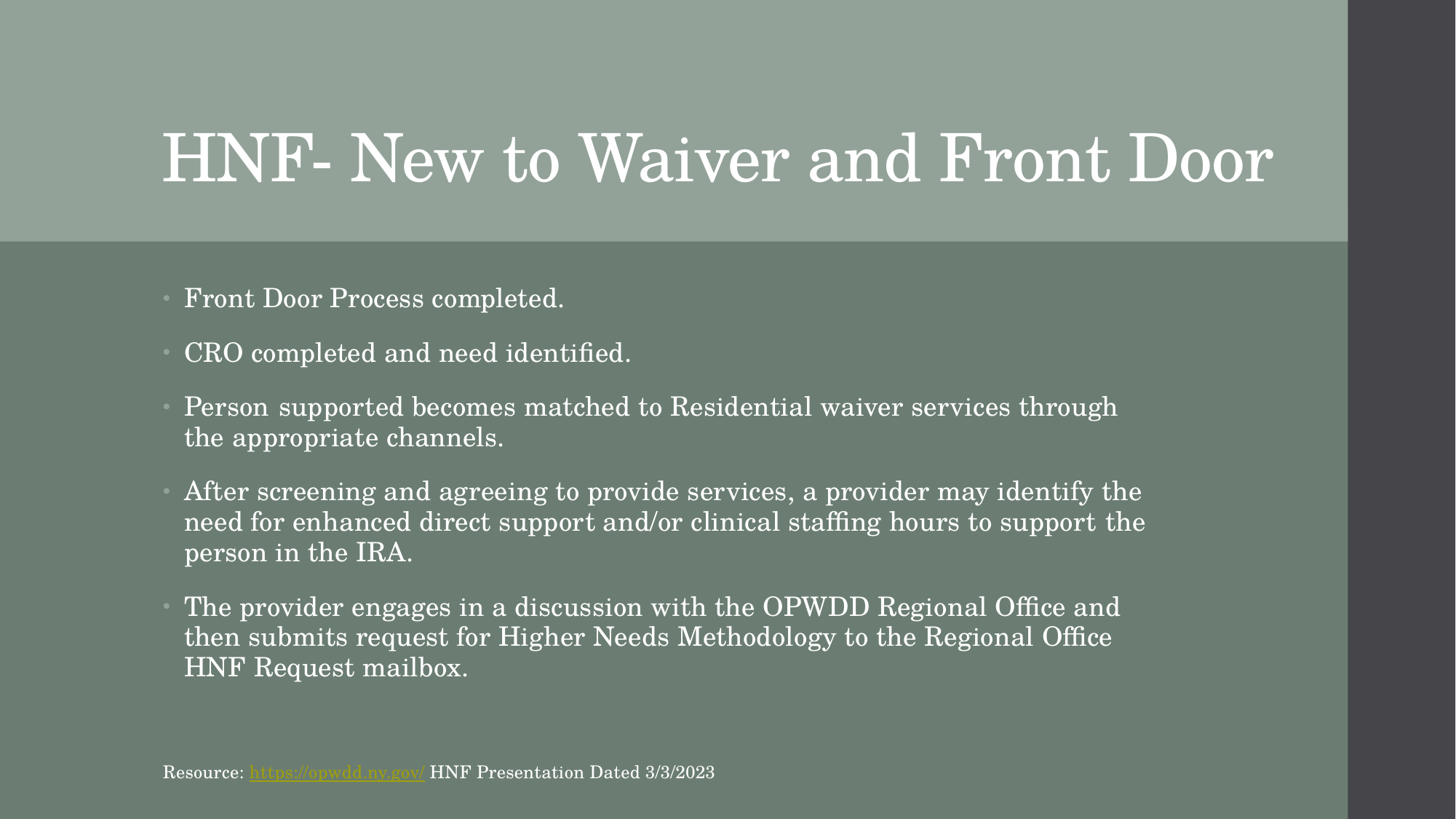

# HNF- New to Waiver and Front Door

Front Door Process completed.
CRO completed and need identified.
Person supported becomes matched to Residential waiver services through the appropriate channels.
After screening and agreeing to provide services, a provider may identify the need for enhanced direct support and/or clinical staffing hours to support the person in the IRA.
The provider engages in a discussion with the OPWDD Regional Office and then submits request for Higher Needs Methodology to the Regional Office HNF Request mailbox.

Resource: https://opwdd.ny.gov/ HNF Presentation Dated 3/3/2023